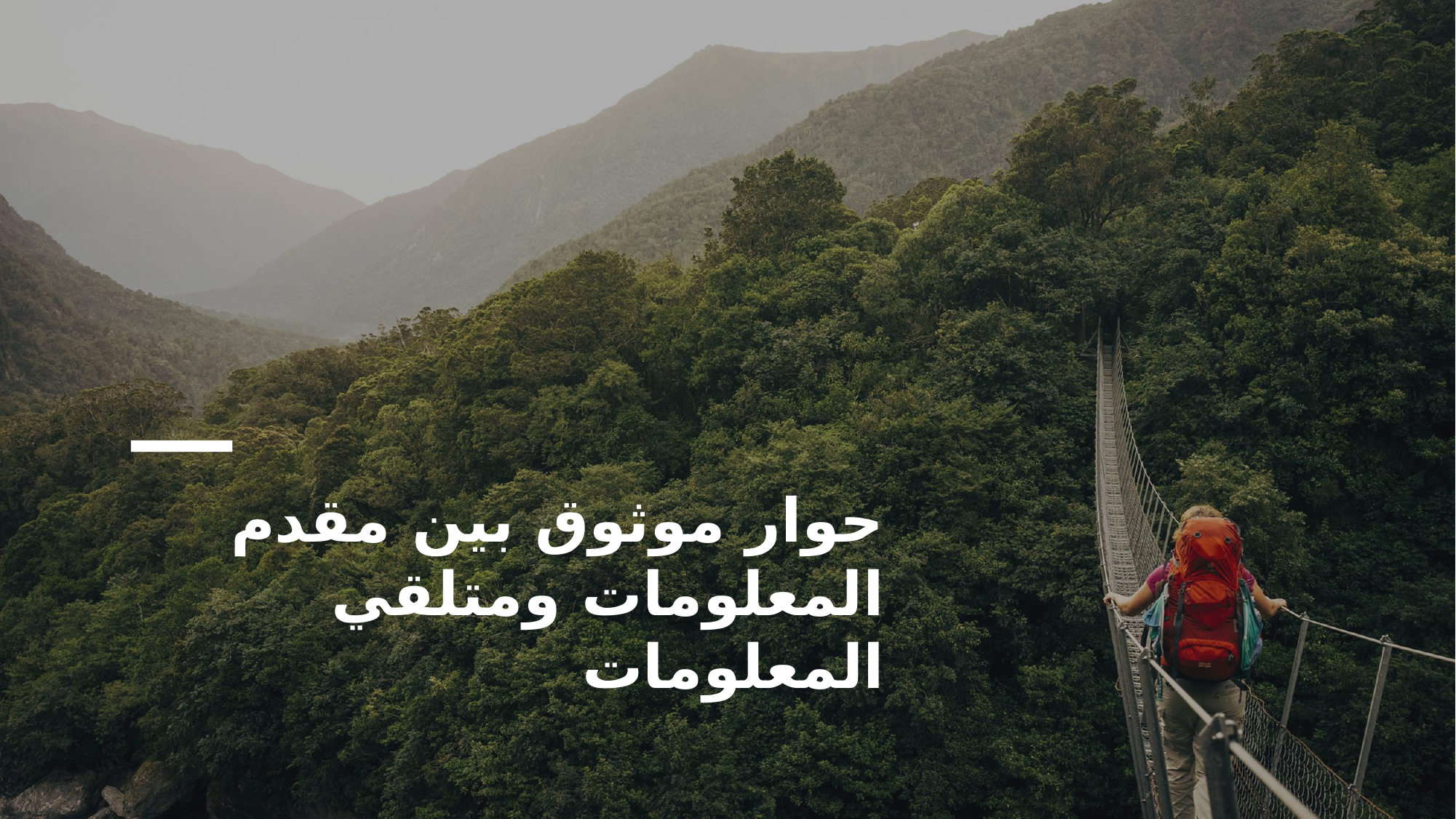

# حوار موثوق بين مقدم المعلومات ومتلقي المعلومات